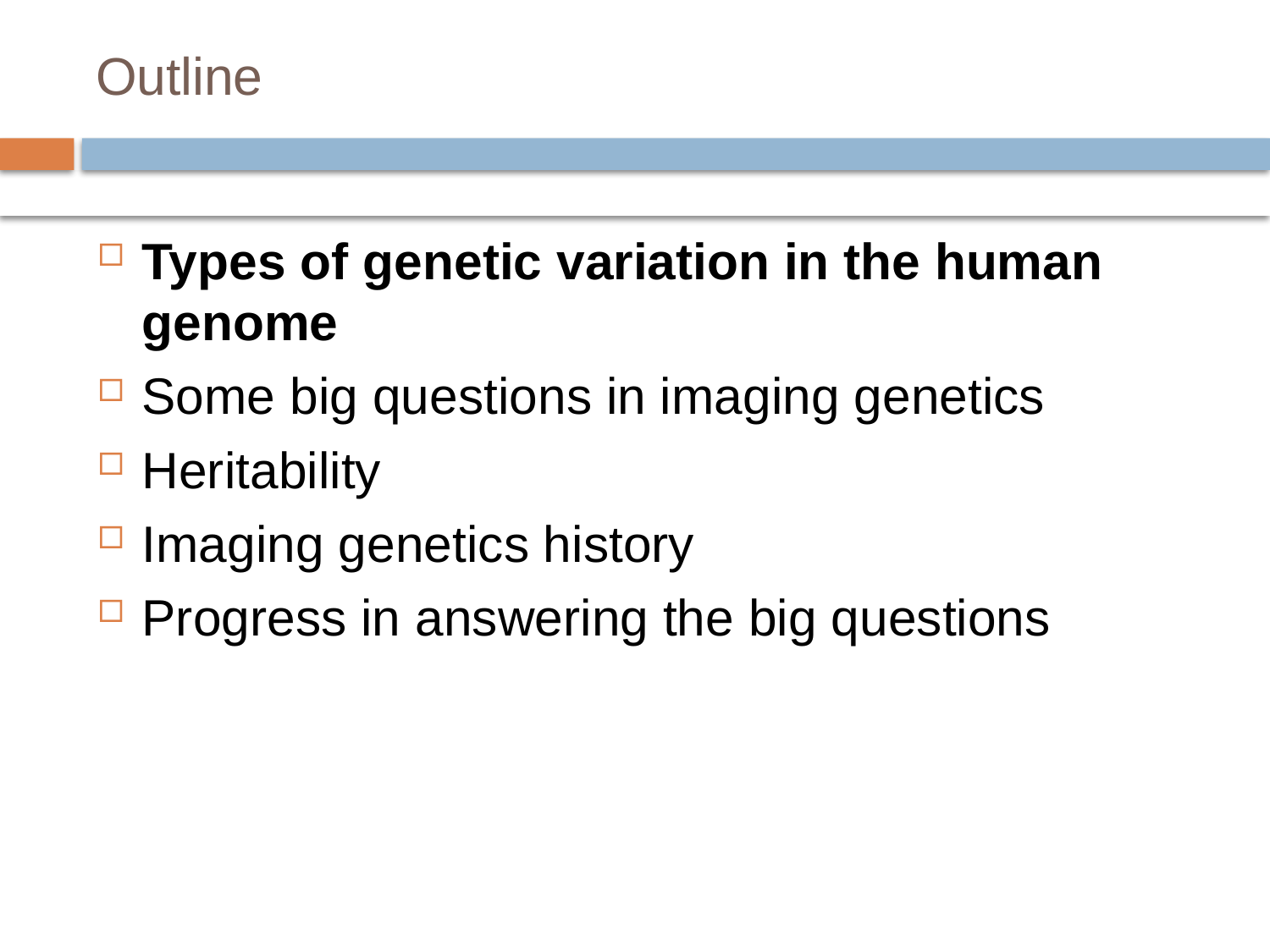

# Outline
Types of genetic variation in the human genome
Some big questions in imaging genetics
Heritability
Imaging genetics history
Progress in answering the big questions